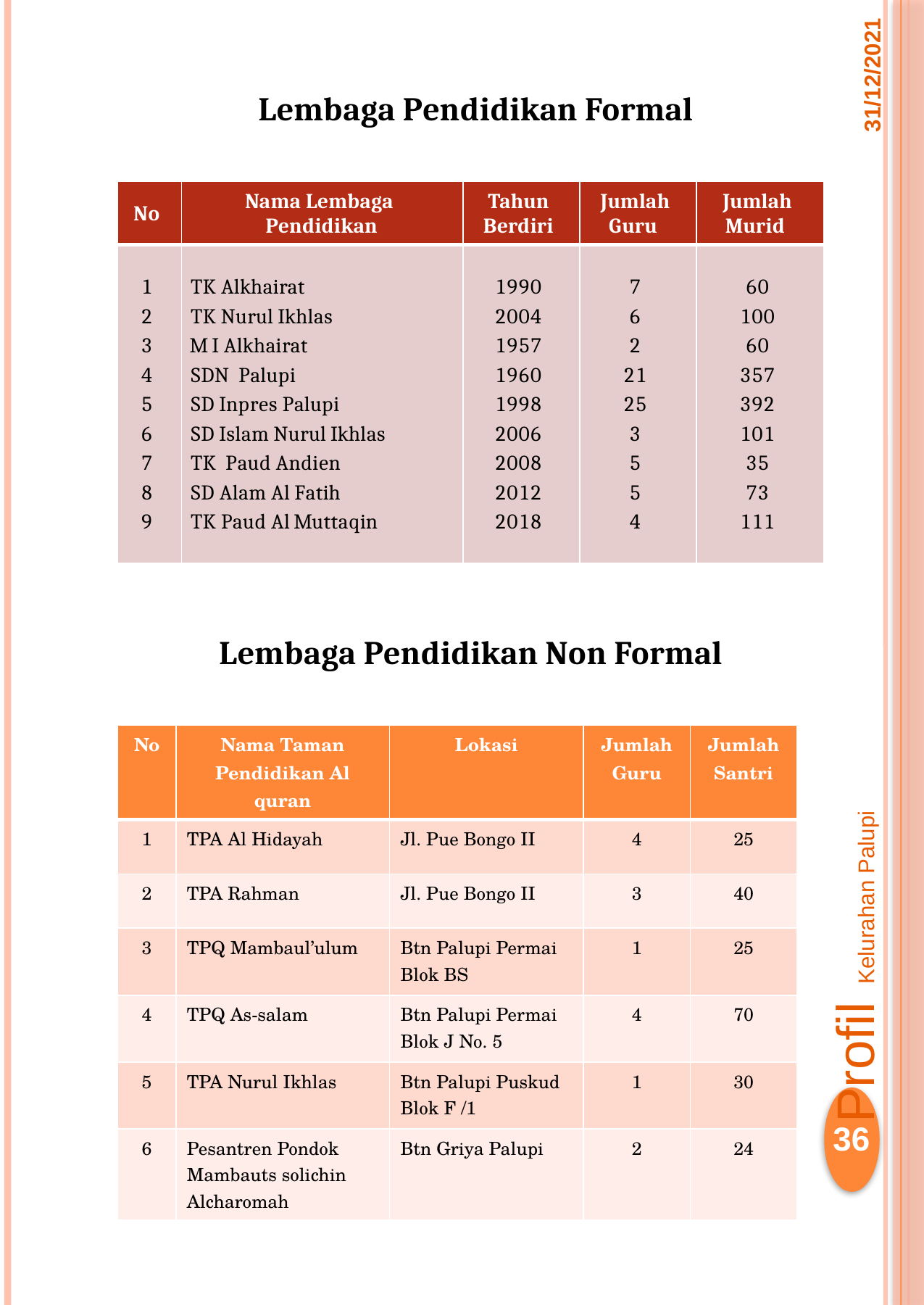

31/12/2021
Lembaga Pendidikan Formal
| No | Nama Lembaga Pendidikan | Tahun Berdiri | Jumlah Guru | Jumlah Murid |
| --- | --- | --- | --- | --- |
| 1 2 3 4 5 6 7 8 9 | TK Alkhairat TK Nurul Ikhlas M I Alkhairat SDN Palupi SD Inpres Palupi SD Islam Nurul Ikhlas TK Paud Andien SD Alam Al Fatih TK Paud Al Muttaqin | 1990 2004 1957 1960 1998 2006 2008 2012 2018 | 7 6 2 21 25 3 5 5 4 | 60 100 60 357 392 101 35 73 111 |
Lembaga Pendidikan Non Formal
| No | Nama Taman Pendidikan Al quran | Lokasi | Jumlah Guru | Jumlah Santri |
| --- | --- | --- | --- | --- |
| 1 | TPA Al Hidayah | Jl. Pue Bongo II | 4 | 25 |
| 2 | TPA Rahman | Jl. Pue Bongo II | 3 | 40 |
| 3 | TPQ Mambaul’ulum | Btn Palupi Permai Blok BS | 1 | 25 |
| 4 | TPQ As-salam | Btn Palupi Permai Blok J No. 5 | 4 | 70 |
| 5 | TPA Nurul Ikhlas | Btn Palupi Puskud Blok F /1 | 1 | 30 |
| 6 | Pesantren Pondok Mambauts solichin Alcharomah | Btn Griya Palupi | 2 | 24 |
Profil  Kelurahan Palupi
36